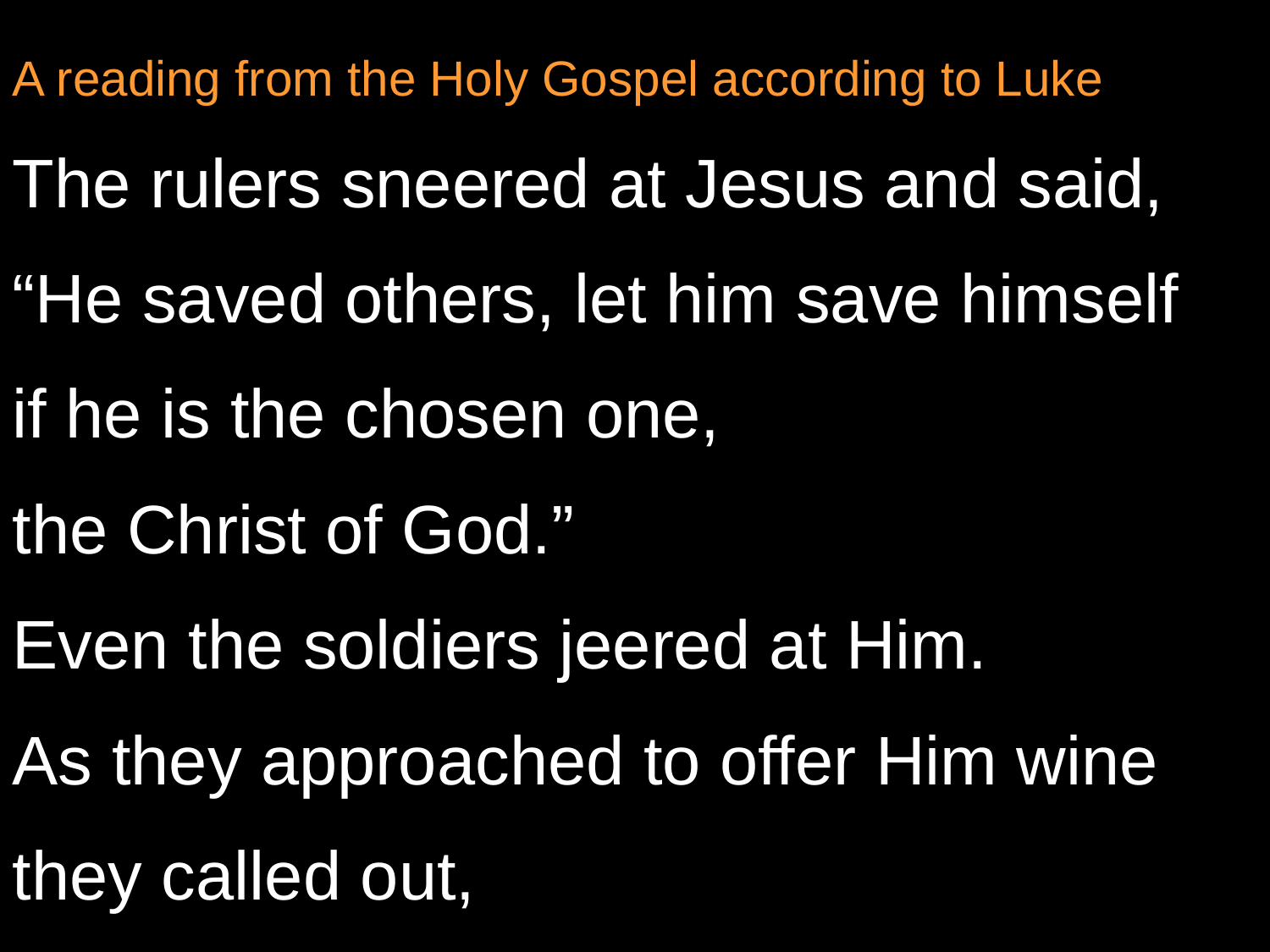

A reading from the Holy Gospel according to Luke
The rulers sneered at Jesus and said,
“He saved others, let him save himself
if he is the chosen one,
the Christ of God.”
Even the soldiers jeered at Him.
As they approached to offer Him wine they called out,